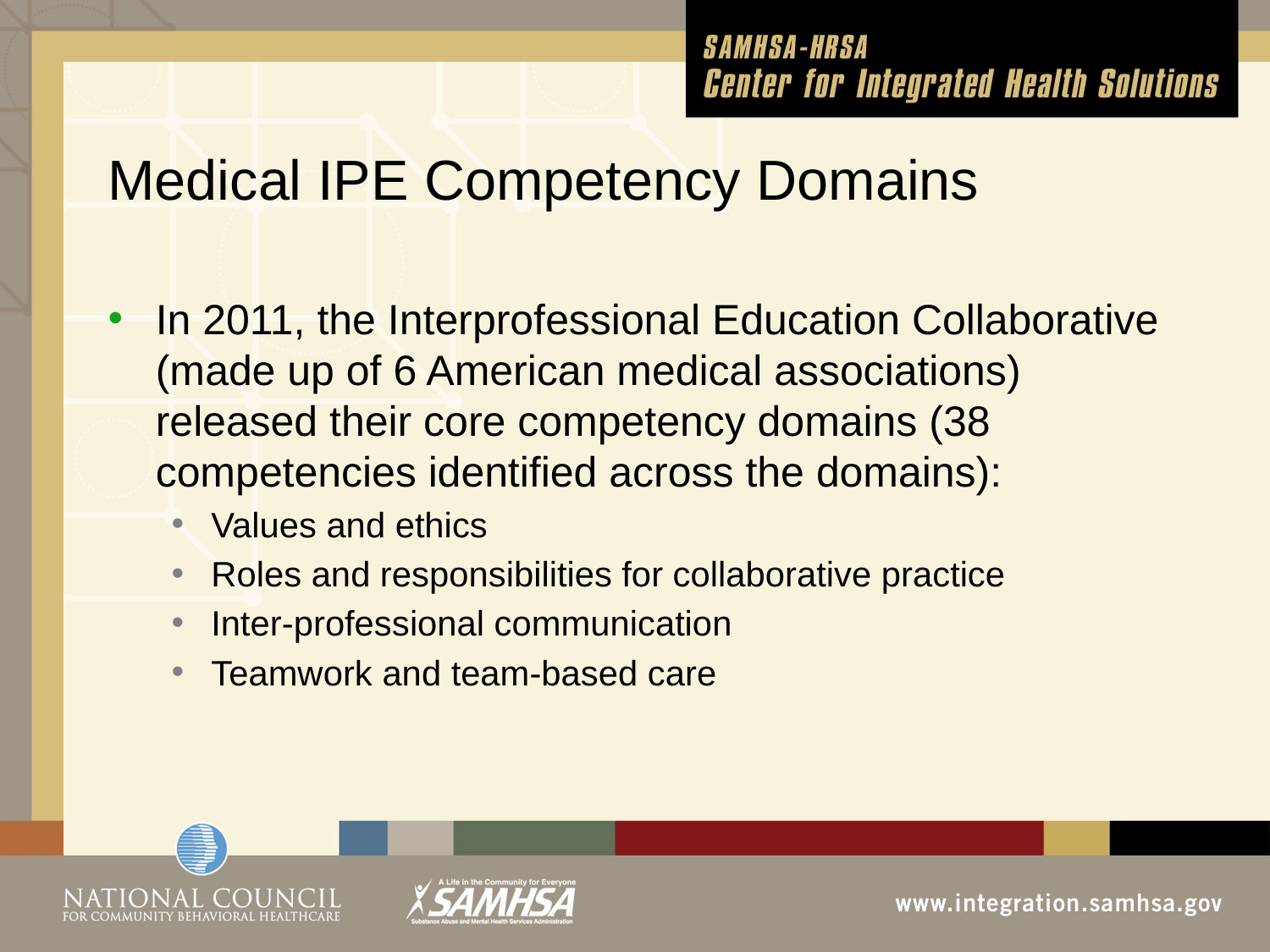

# Medical IPE Competency Domains
In 2011, the Interprofessional Education Collaborative (made up of 6 American medical associations) released their core competency domains (38 competencies identified across the domains):
Values and ethics
Roles and responsibilities for collaborative practice
Inter-professional communication
Teamwork and team-based care